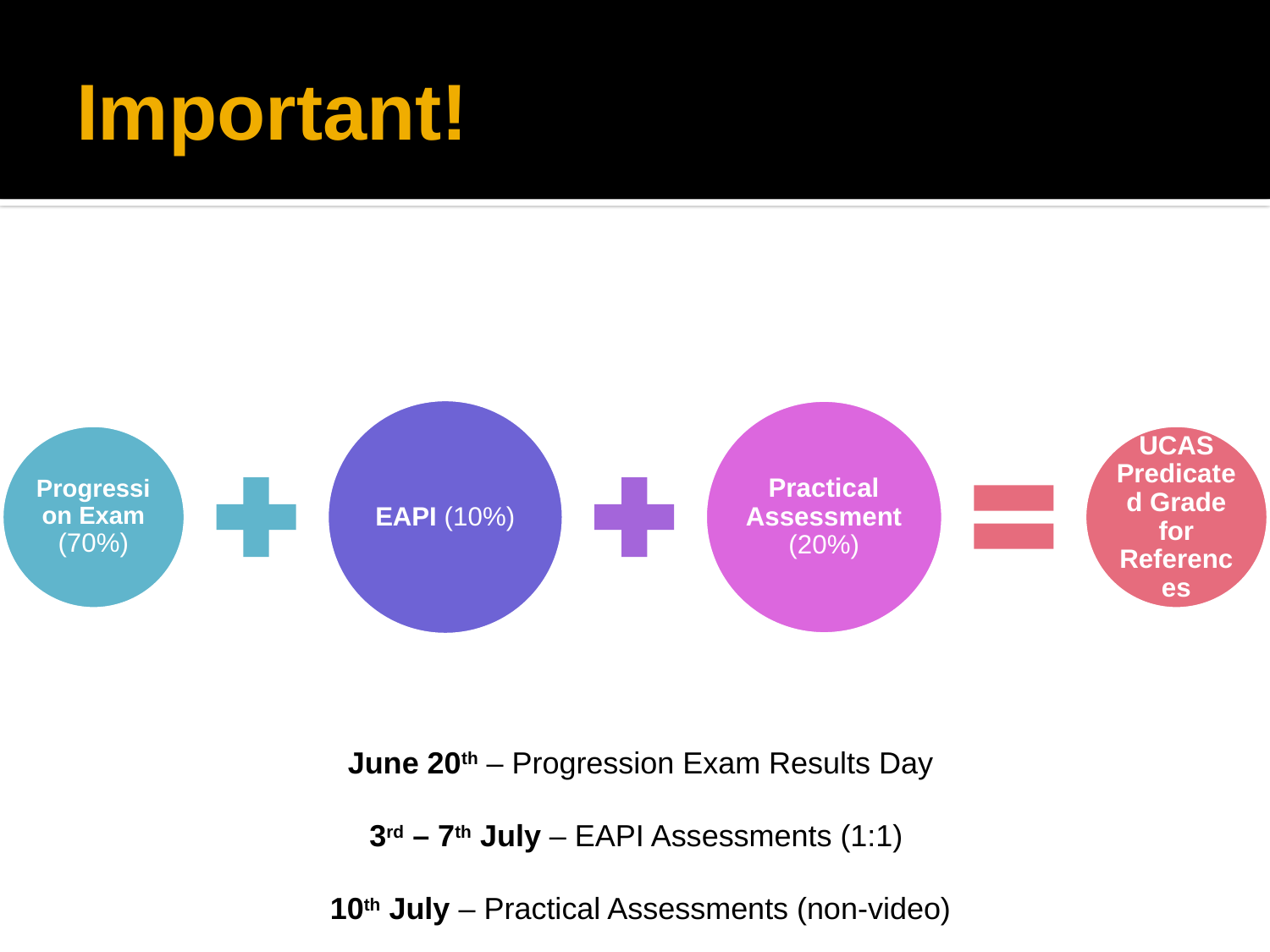

# Important!
Progression Exam (70%)

EAPI (10%)

Practical Assessment (20%)

UCAS Predicated Grade for References
June 20th – Progression Exam Results Day

3rd – 7th July – EAPI Assessments (1:1)

10th July – Practical Assessments (non-video)